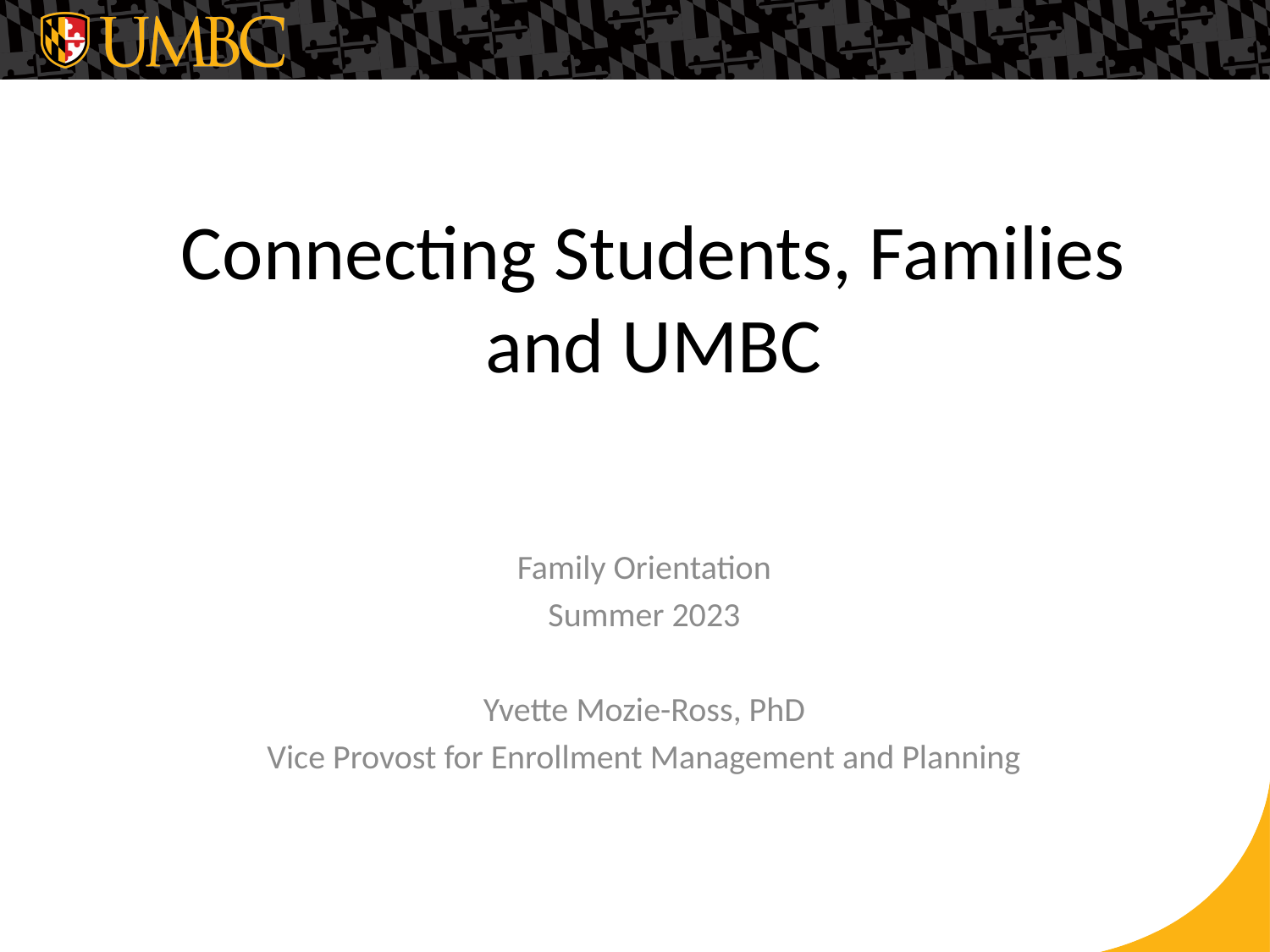

# Connecting Students, Families and UMBC
Family Orientation
Summer 2023

Yvette Mozie-Ross, PhD
Vice Provost for Enrollment Management and Planning